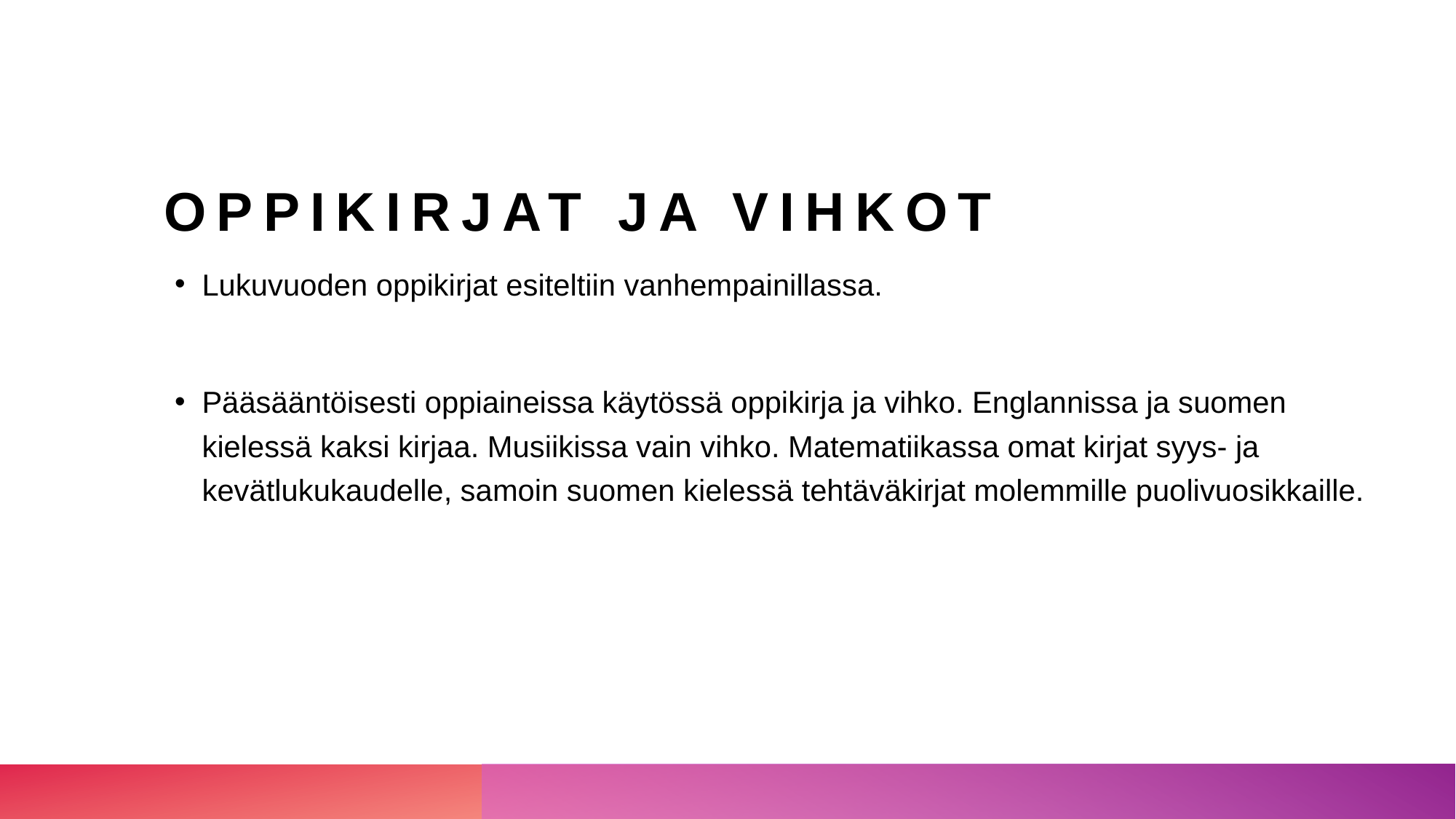

# Oppikirjat ja vihkot
Lukuvuoden oppikirjat esiteltiin vanhempainillassa.

Pääsääntöisesti oppiaineissa käytössä oppikirja ja vihko. Englannissa ja suomen kielessä kaksi kirjaa. Musiikissa vain vihko. Matematiikassa omat kirjat syys- ja kevätlukukaudelle, samoin suomen kielessä tehtäväkirjat molemmille puolivuosikkaille.